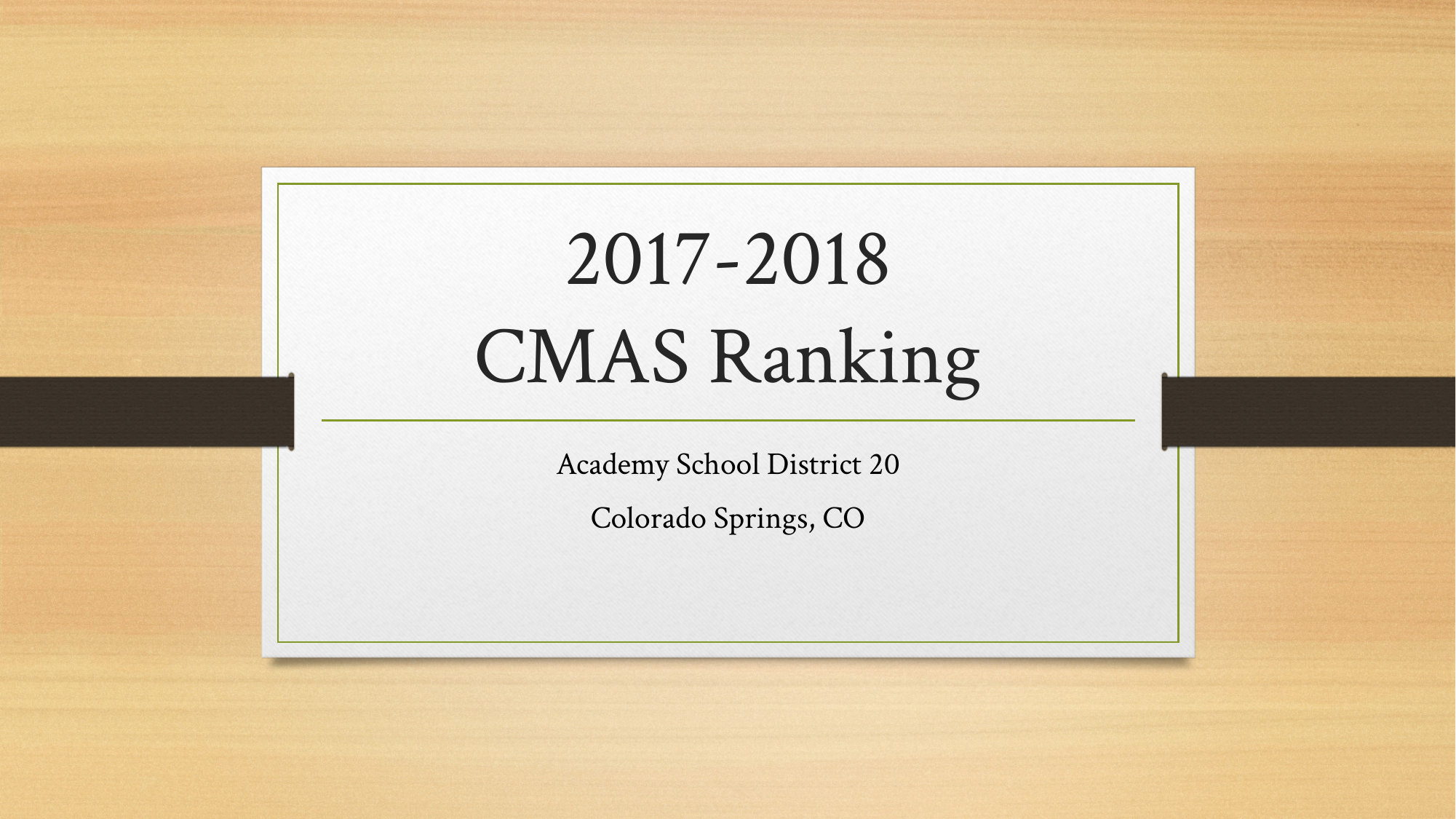

# 2017-2018 CMAS Ranking
Academy School District 20
Colorado Springs, CO